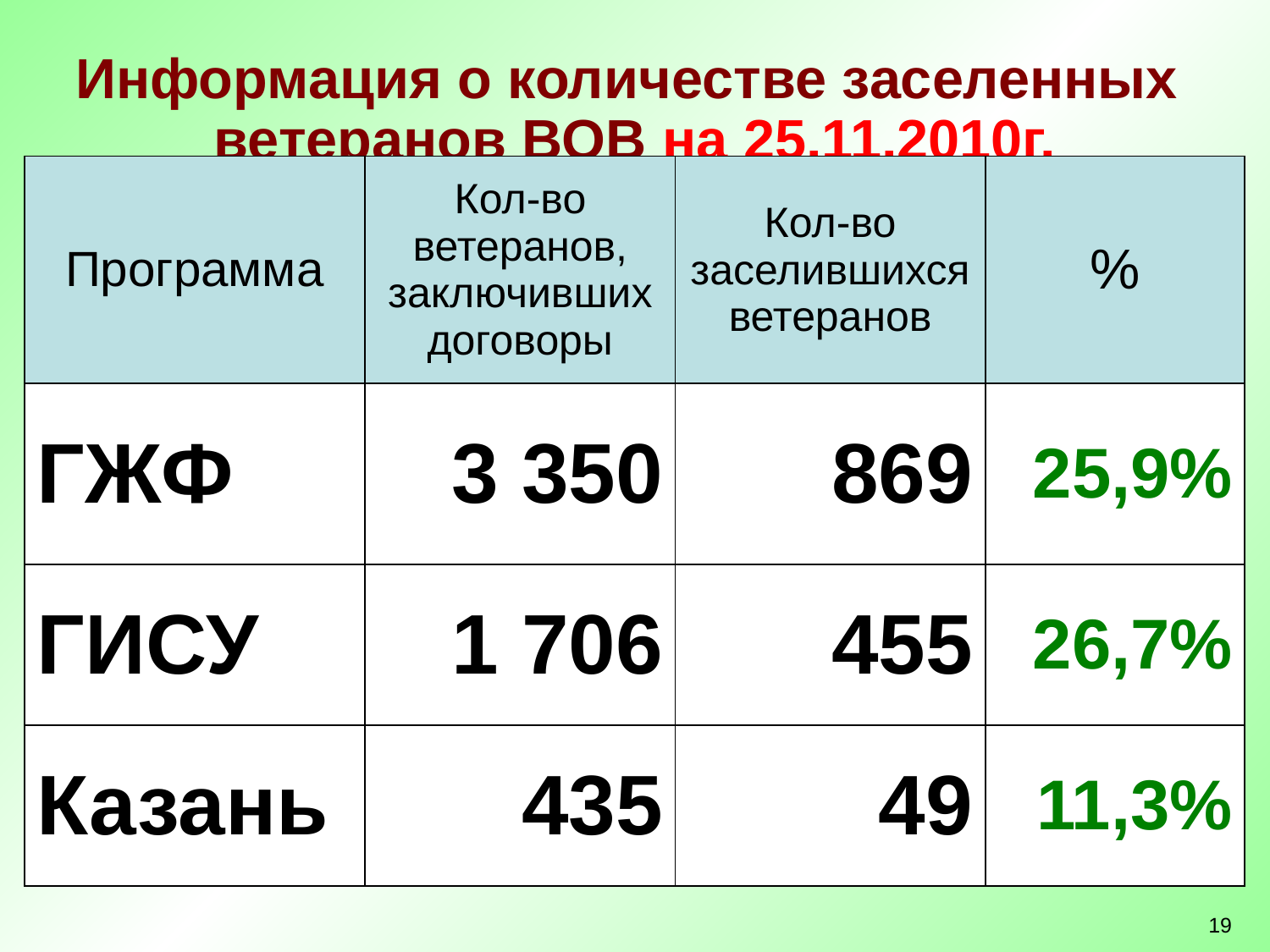

Информация о количестве заселенных

ветеранов ВОВ на 25.11.2010г.
| Программа | Кол-во ветеранов, заключивших договоры | Кол-во заселившихся ветеранов | % |
| --- | --- | --- | --- |
| ГЖФ | 3 350 | 869 | 25,9% |
| ГИСУ | 1 706 | 455 | 26,7% |
| Казань | 435 | 49 | 11,3% |
19